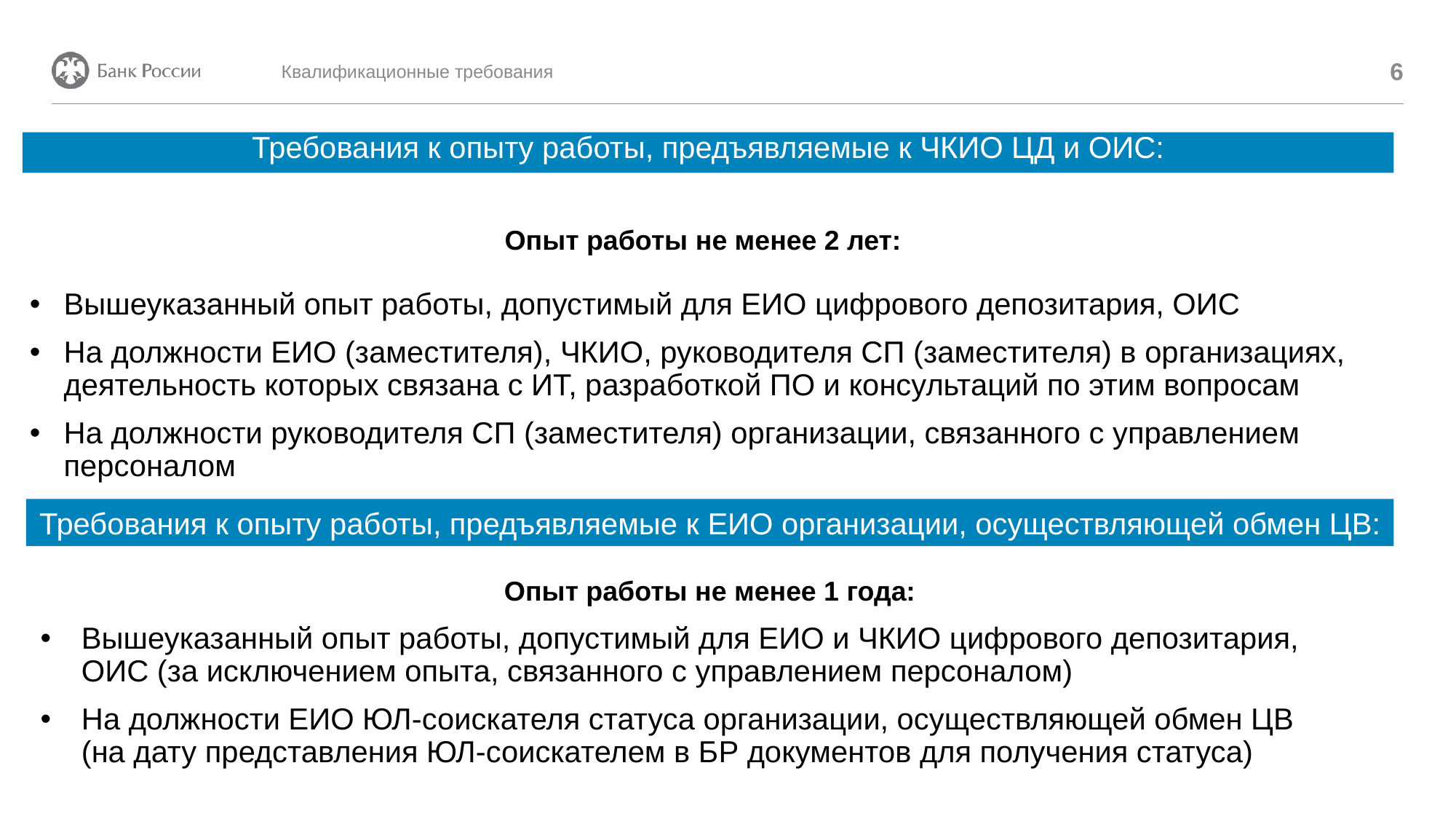

6
Квалификационные требования
# Требования к опыту работы, предъявляемые к ЧКИО ЦД и ОИС:
 Опыт работы не менее 2 лет:

Вышеуказанный опыт работы, допустимый для ЕИО цифрового депозитария, ОИС
На должности ЕИО (заместителя), ЧКИО, руководителя СП (заместителя) в организациях, деятельность которых связана с ИТ, разработкой ПО и консультаций по этим вопросам
На должности руководителя СП (заместителя) организации, связанного с управлением персоналом

Требования к опыту работы, предъявляемые к ЕИО организации, осуществляющей обмен ЦВ:
Опыт работы не менее 1 года:
Вышеуказанный опыт работы, допустимый для ЕИО и ЧКИО цифрового депозитария, ОИС (за исключением опыта, связанного с управлением персоналом)
На должности ЕИО ЮЛ-соискателя статуса организации, осуществляющей обмен ЦВ (на дату представления ЮЛ-соискателем в БР документов для получения статуса)